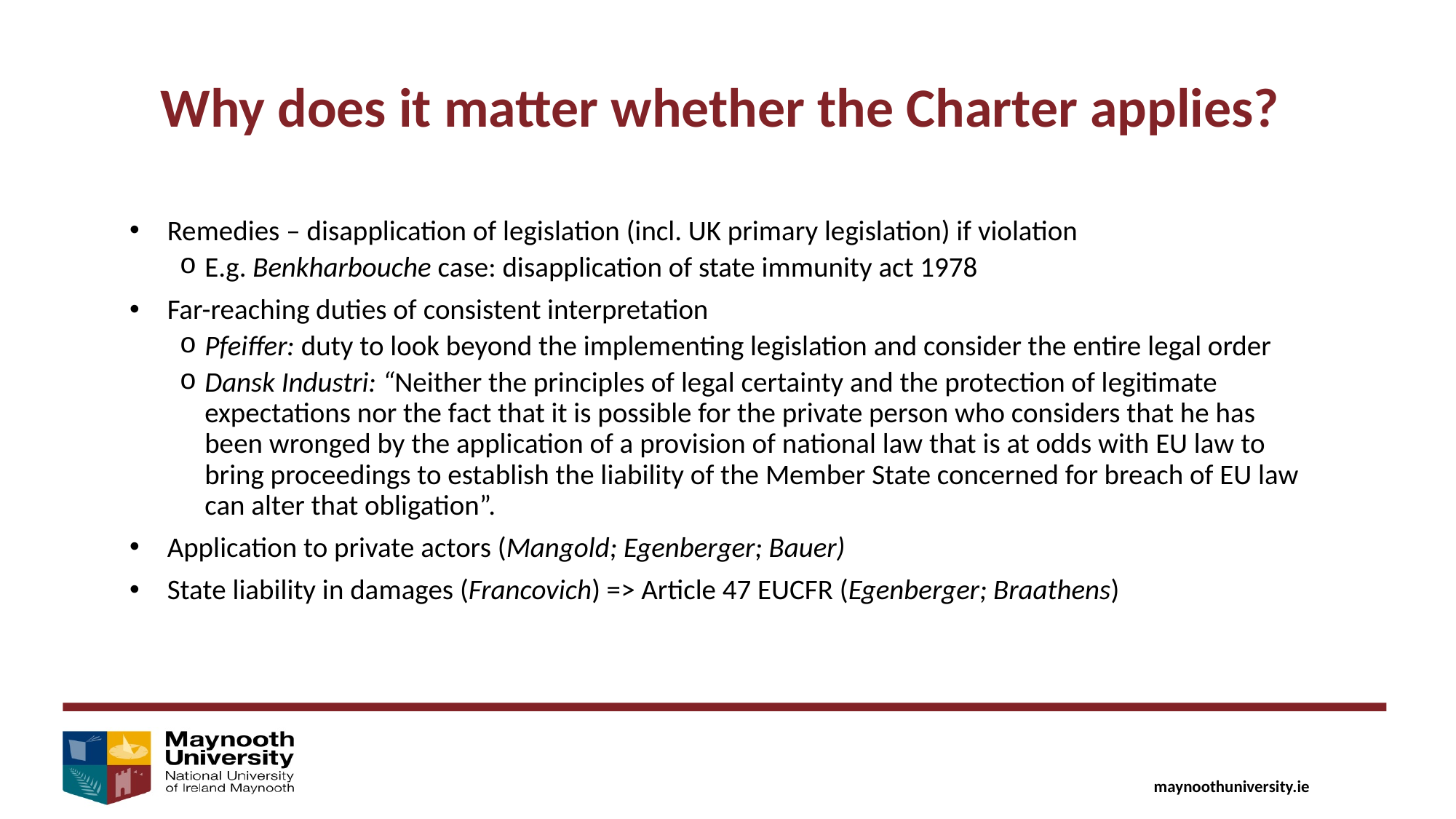

Why does it matter whether the Charter applies?

Remedies – disapplication of legislation (incl. UK primary legislation) if violation
E.g. Benkharbouche case: disapplication of state immunity act 1978
Far-reaching duties of consistent interpretation
Pfeiffer: duty to look beyond the implementing legislation and consider the entire legal order
Dansk Industri: “Neither the principles of legal certainty and the protection of legitimate expectations nor the fact that it is possible for the private person who considers that he has been wronged by the application of a provision of national law that is at odds with EU law to bring proceedings to establish the liability of the Member State concerned for breach of EU law can alter that obligation”.
Application to private actors (Mangold; Egenberger; Bauer)
State liability in damages (Francovich) => Article 47 EUCFR (Egenberger; Braathens)